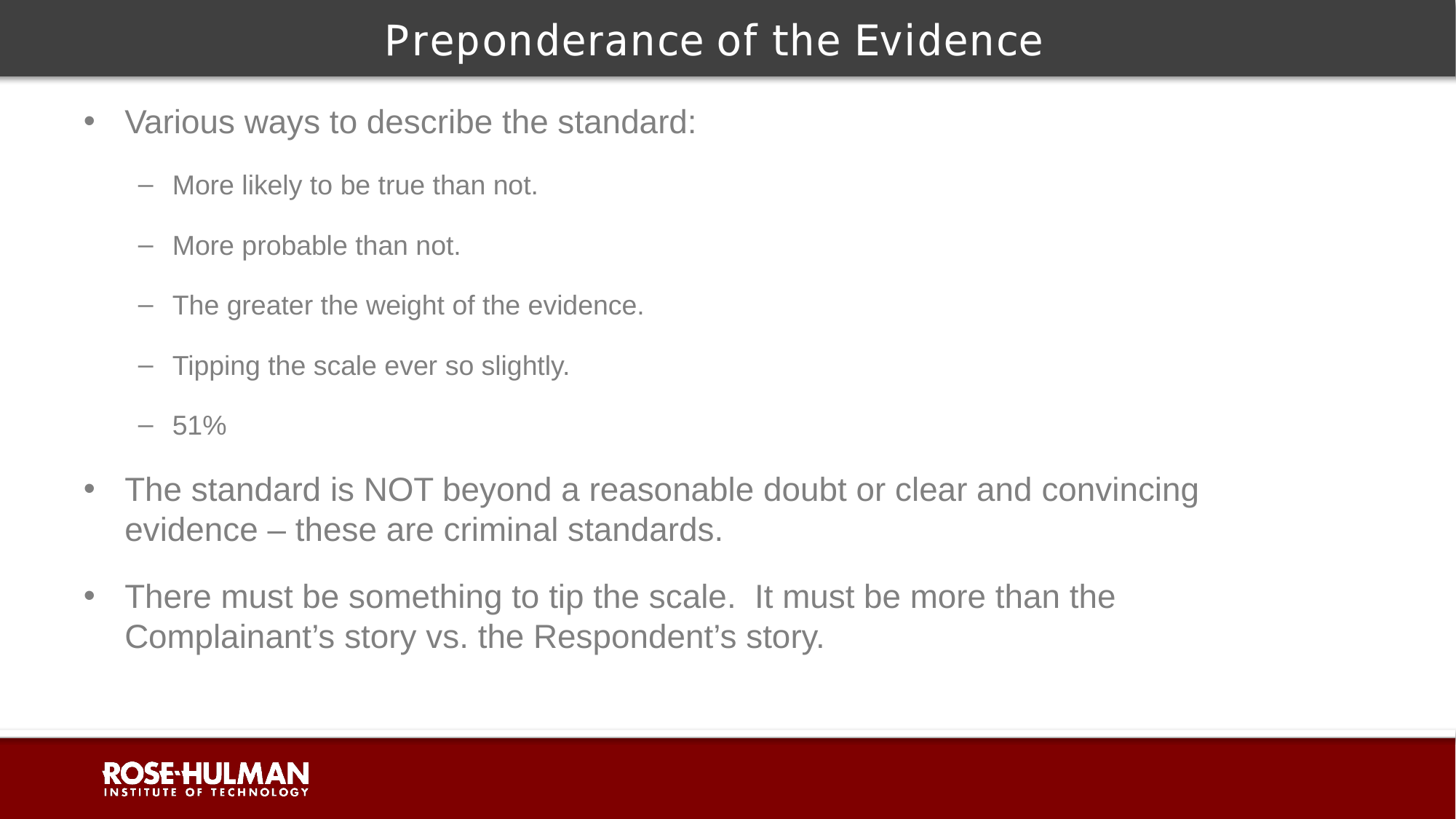

# Preponderance of the Evidence
Various ways to describe the standard:
More likely to be true than not.
More probable than not.
The greater the weight of the evidence.
Tipping the scale ever so slightly.
51%
The standard is NOT beyond a reasonable doubt or clear and convincing evidence – these are criminal standards.
There must be something to tip the scale.  It must be more than the Complainant’s story vs. the Respondent’s story.